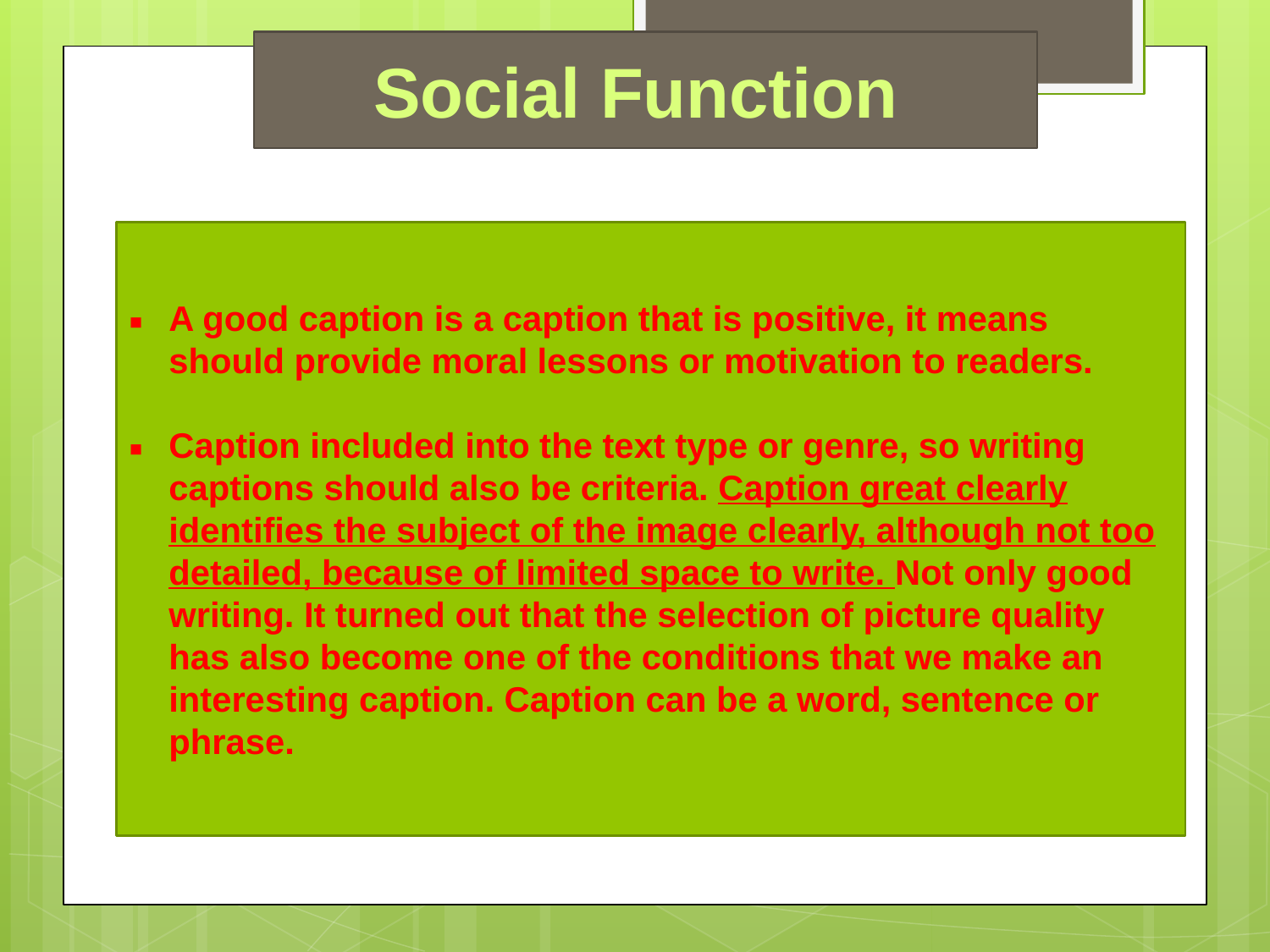

Social Function
A good caption is a caption that is positive, it means should provide moral lessons or motivation to readers.

Caption included into the text type or genre, so writing captions should also be criteria. Caption great clearly identifies the subject of the image clearly, although not too detailed, because of limited space to write. Not only good writing. It turned out that the selection of picture quality has also become one of the conditions that we make an interesting caption. Caption can be a word, sentence or phrase.